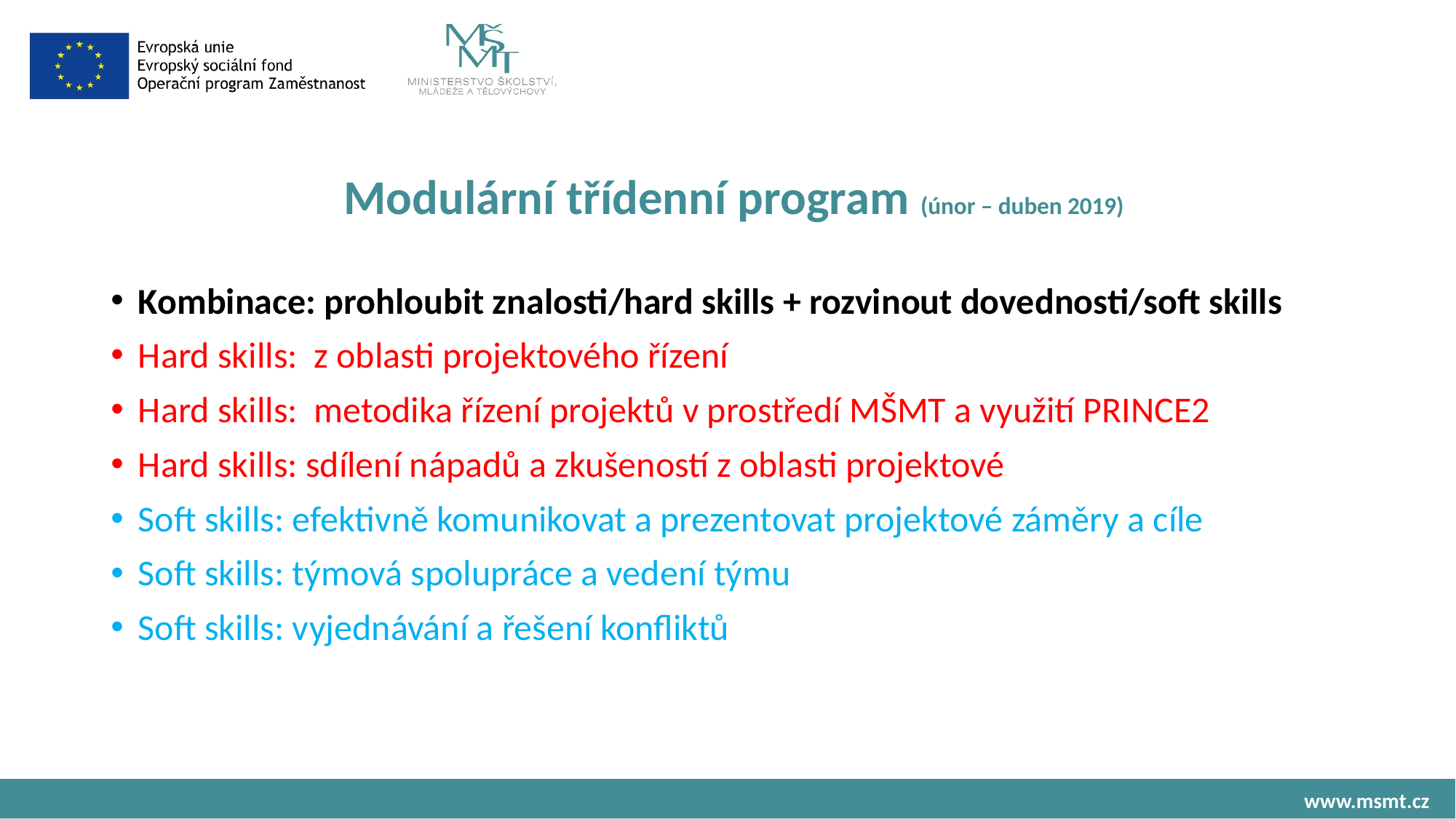

# Modulární třídenní program (únor – duben 2019)

Kombinace: prohloubit znalosti/hard skills + rozvinout dovednosti/soft skills
Hard skills:  z oblasti projektového řízení
Hard skills:  metodika řízení projektů v prostředí MŠMT a využití PRINCE2
Hard skills: sdílení nápadů a zkušeností z oblasti projektové
Soft skills: efektivně komunikovat a prezentovat projektové záměry a cíle
Soft skills: týmová spolupráce a vedení týmu
Soft skills: vyjednávání a řešení konfliktů